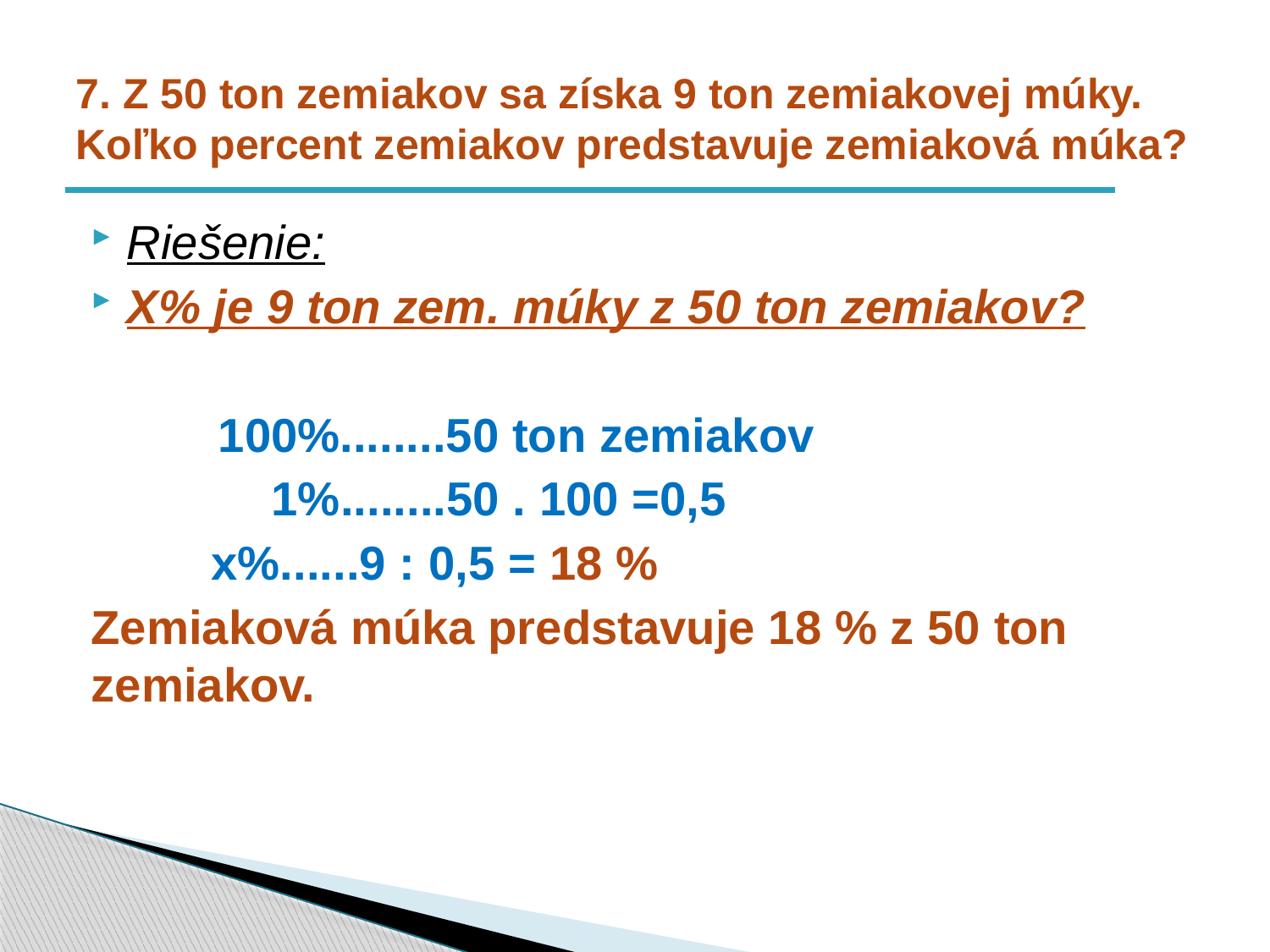

# 7. Z 50 ton zemiakov sa získa 9 ton zemiakovej múky. Koľko percent zemiakov predstavuje zemiaková múka?
Riešenie:
X% je 9 ton zem. múky z 50 ton zemiakov?

	100%........50 ton zemiakov
	    1%........50 . 100 =0,5
         x%......9 : 0,5 = 18 %
Zemiaková múka predstavuje 18 % z 50 ton zemiakov.